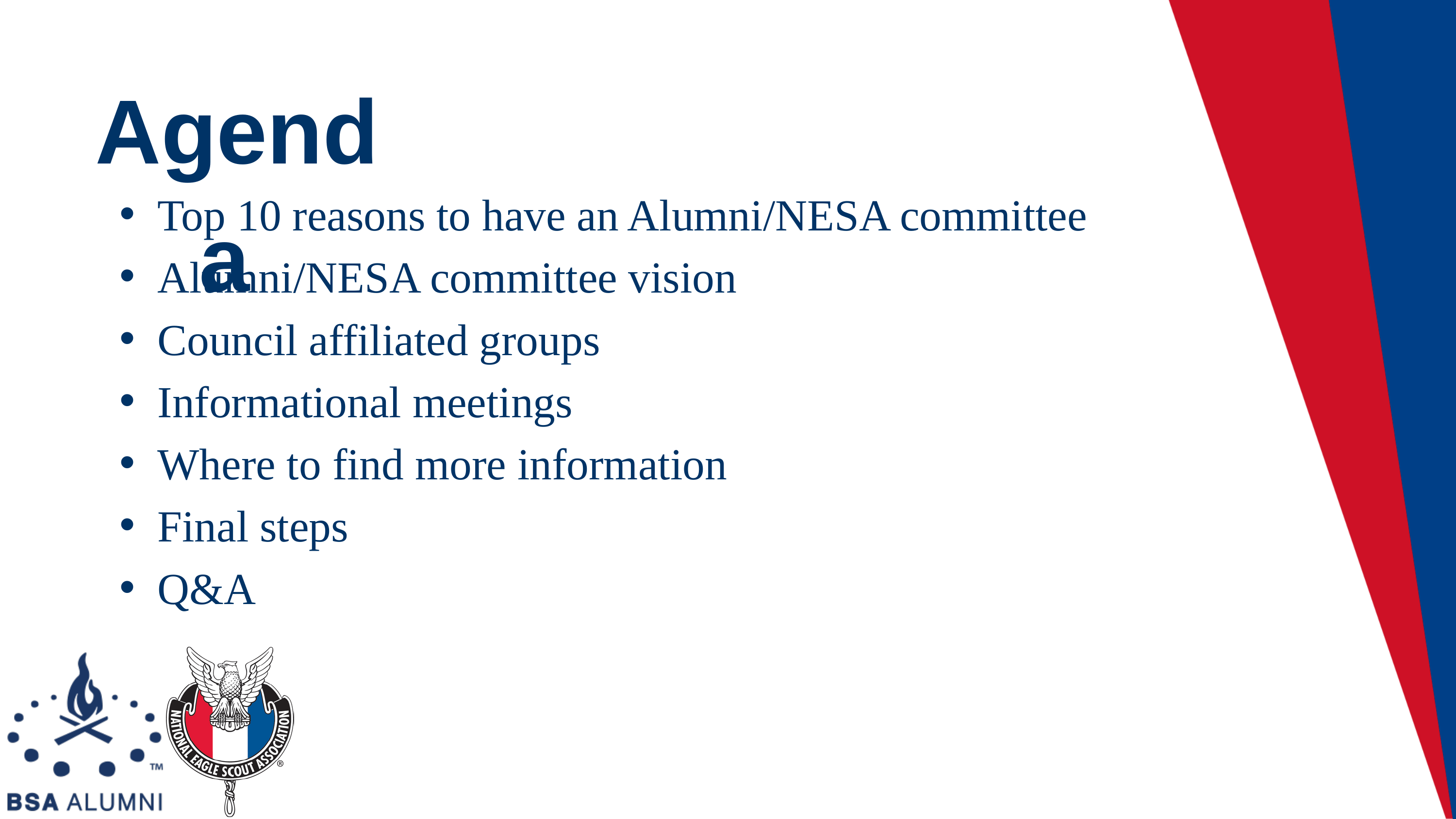

Agenda
Top 10 reasons to have an Alumni/NESA committee
Alumni/NESA committee vision
Council affiliated groups
Informational meetings
Where to find more information
Final steps
Q&A